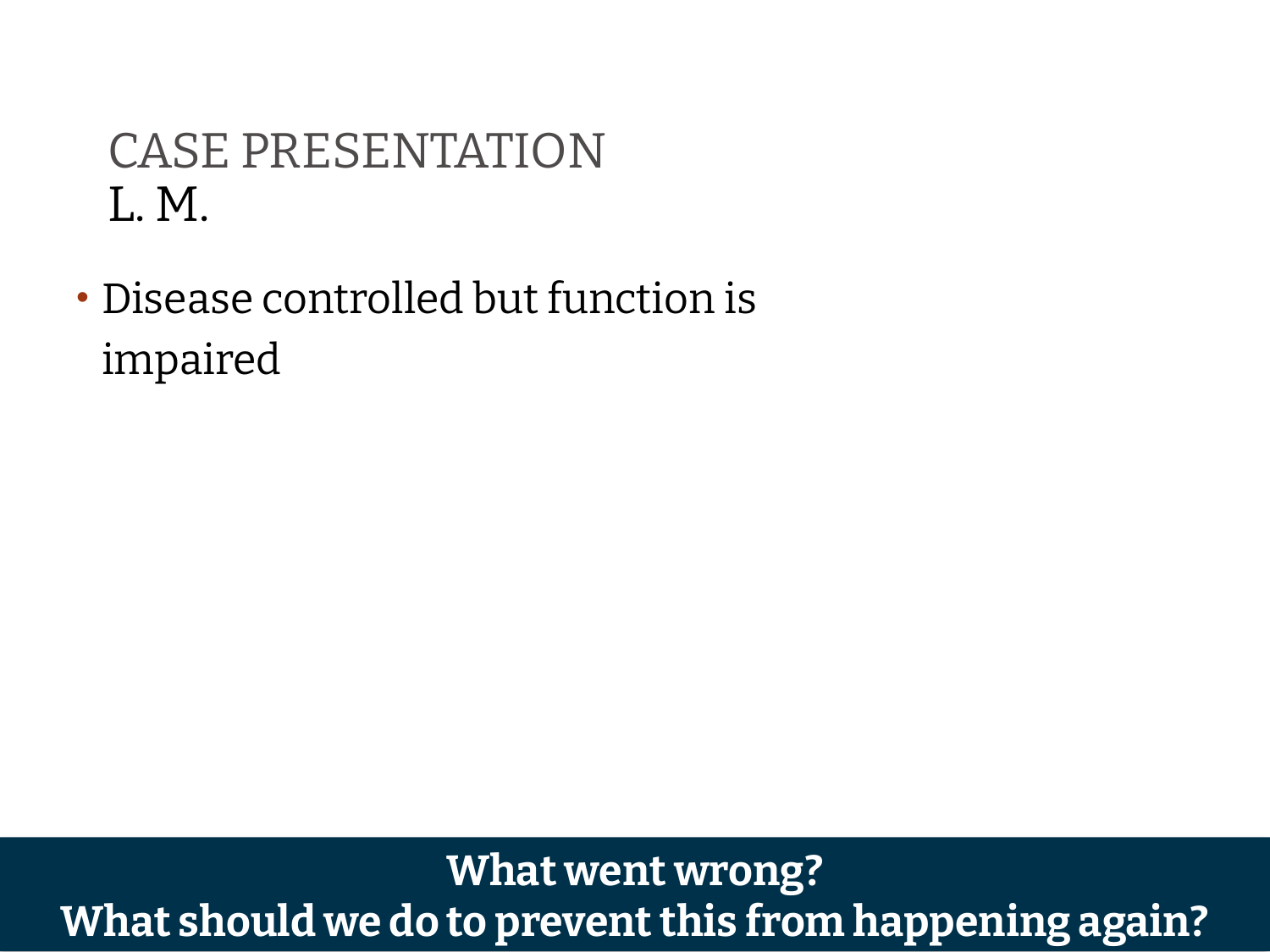

# Case Presentation L. M.
Disease controlled but function is impaired
What went wrong?
What should we do to prevent this from happening again?